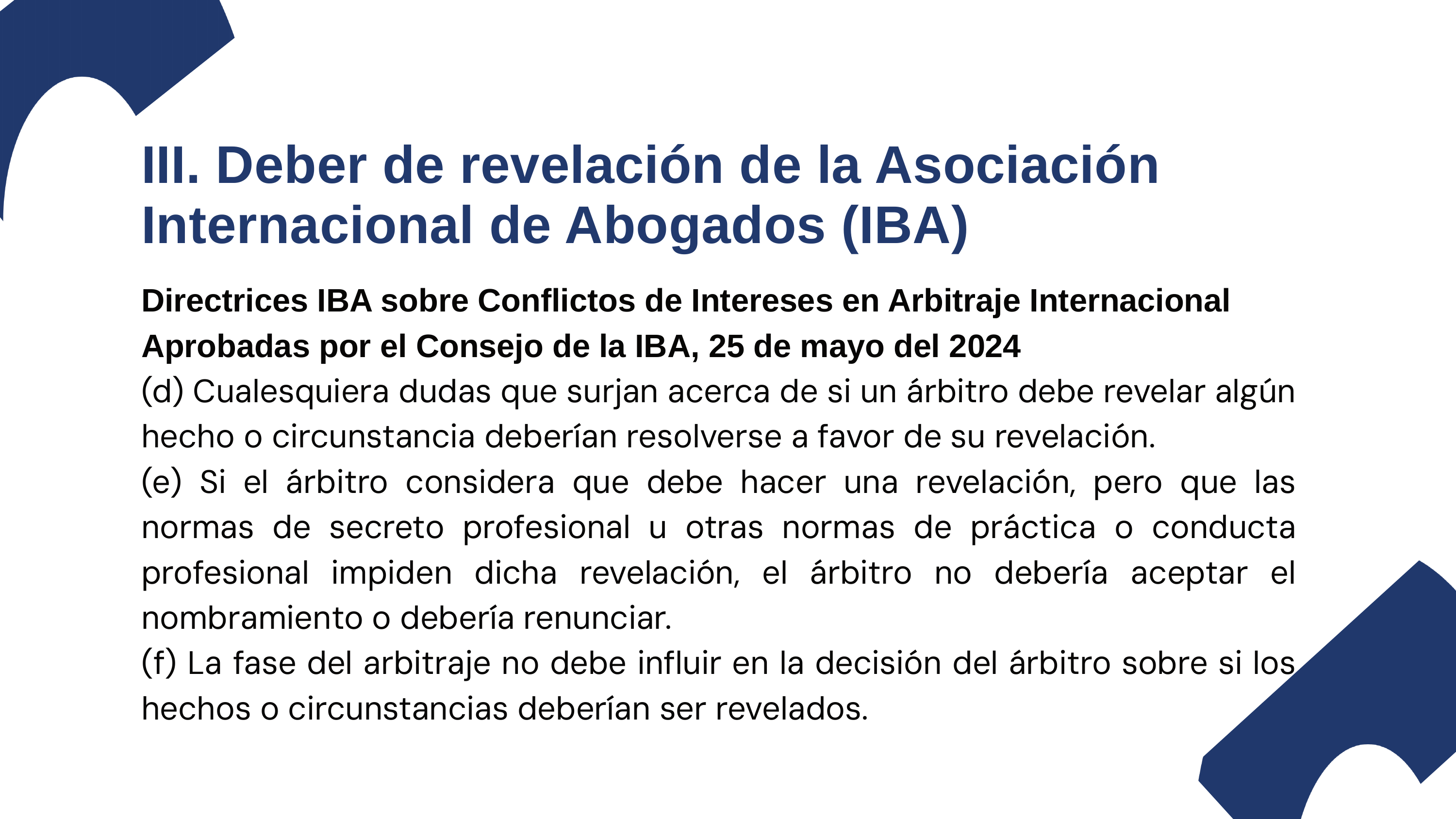

III. Deber de revelación de la Asociación Internacional de Abogados (IBA)
Directrices IBA sobre Conflictos de Intereses en Arbitraje Internacional
Aprobadas por el Consejo de la IBA, 25 de mayo del 2024
(d) Cualesquiera dudas que surjan acerca de si un árbitro debe revelar algún hecho o circunstancia deberían resolverse a favor de su revelación.
(e) Si el árbitro considera que debe hacer una revelación, pero que las normas de secreto profesional u otras normas de práctica o conducta profesional impiden dicha revelación, el árbitro no debería aceptar el nombramiento o debería renunciar.
(f) La fase del arbitraje no debe influir en la decisión del árbitro sobre si los hechos o circunstancias deberían ser revelados.